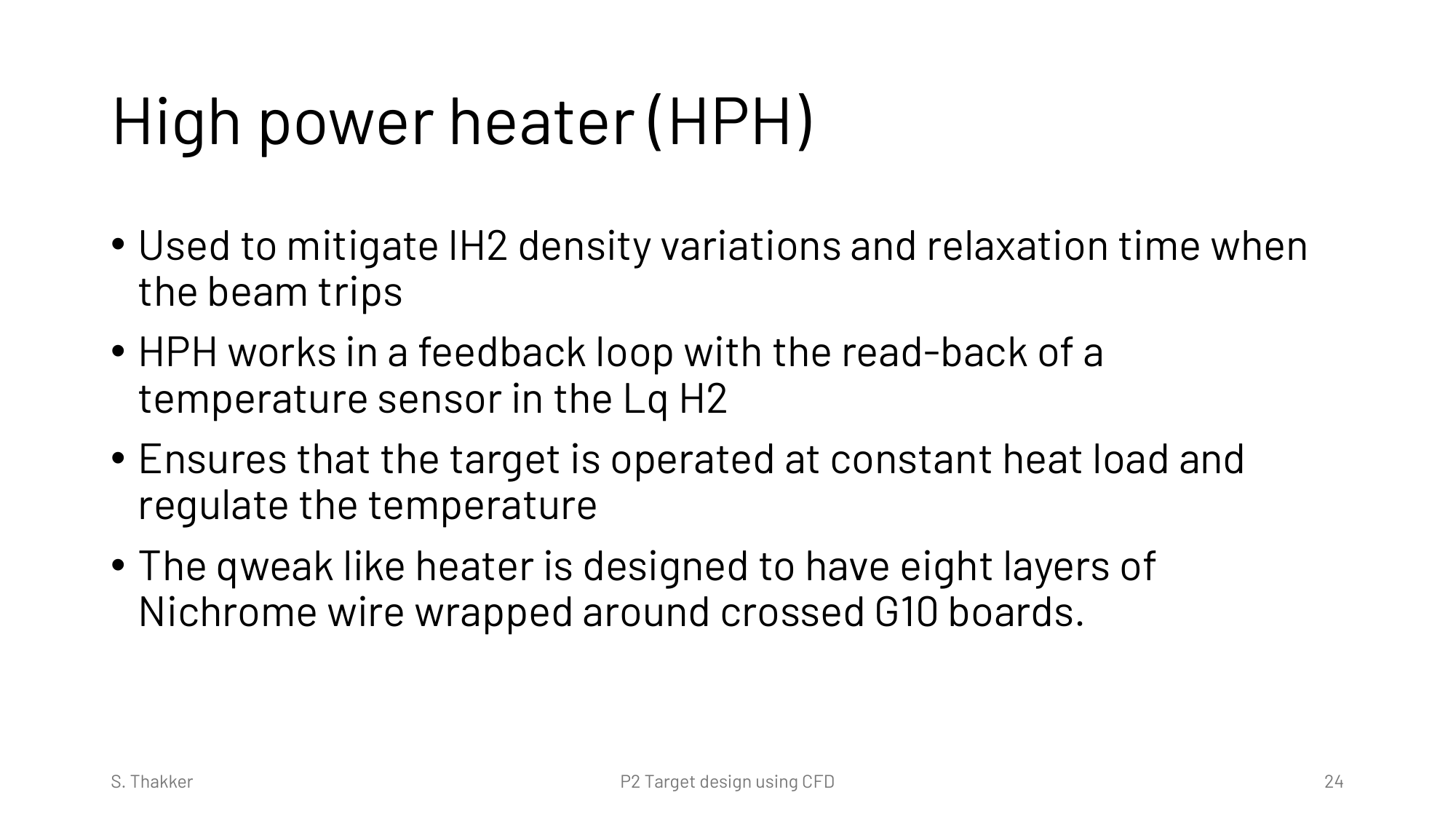

# High power heater (HPH)
Used to mitigate lH2 density variations and relaxation time when the beam trips
HPH works in a feedback loop with the read-back of a temperature sensor in the Lq H2
Ensures that the target is operated at constant heat load and regulate the temperature
The qweak like heater is designed to have eight layers of Nichrome wire wrapped around crossed G10 boards.

S. Thakker
P2 Target design using CFD
24